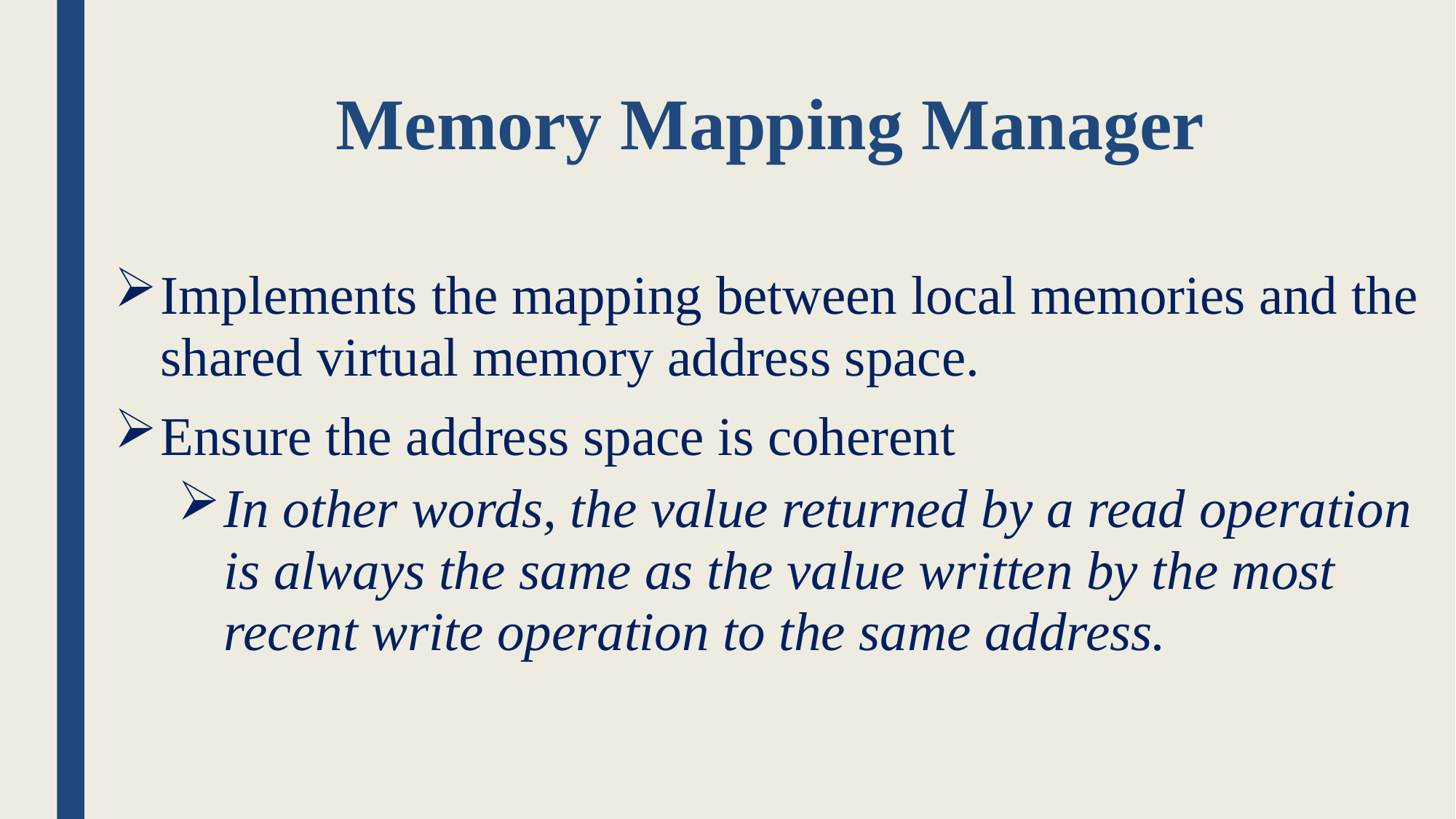

# Memory Mapping Manager
Implements the mapping between local memories and the shared virtual memory address space.
Ensure the address space is coherent
In other words, the value returned by a read operation is always the same as the value written by the most recent write operation to the same address.